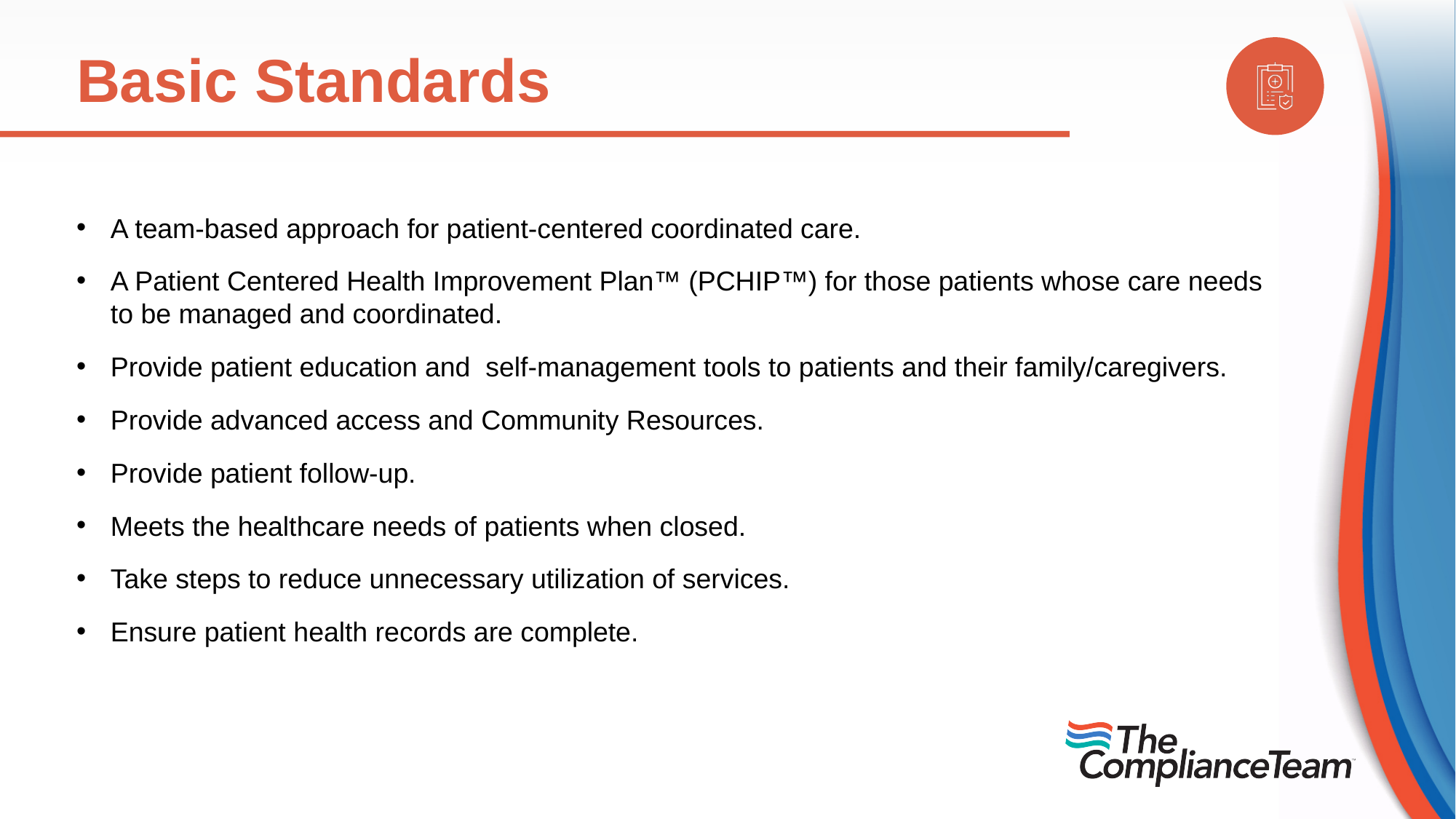

Basic Standards
A team-based approach for patient-centered coordinated care.
A Patient Centered Health Improvement Plan™ (PCHIP™) for those patients whose care needs to be managed and coordinated.
Provide patient education and  self-management tools to patients and their family/caregivers.
Provide advanced access and Community Resources.
Provide patient follow-up.
Meets the healthcare needs of patients when closed.
Take steps to reduce unnecessary utilization of services.
Ensure patient health records are complete.